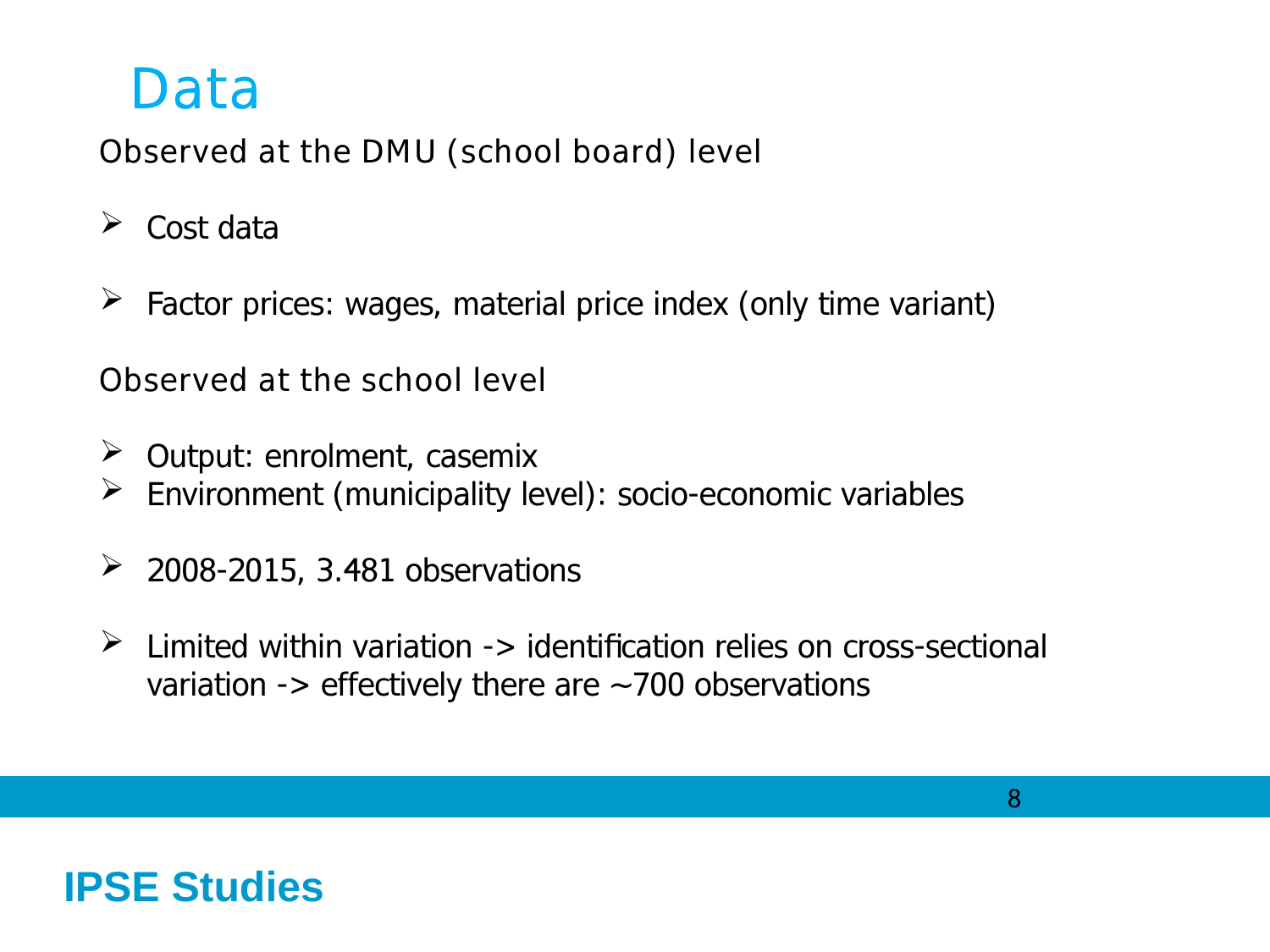

Data
Observed at the DMU (school board) level

Cost data

Factor prices: wages, material price index (only time variant)

Observed at the school level

Output: enrolment, casemix
Environment (municipality level): socio-economic variables

2008-2015, 3.481 observations

Limited within variation -> identification relies on cross-sectional variation -> effectively there are ~700 observations

8